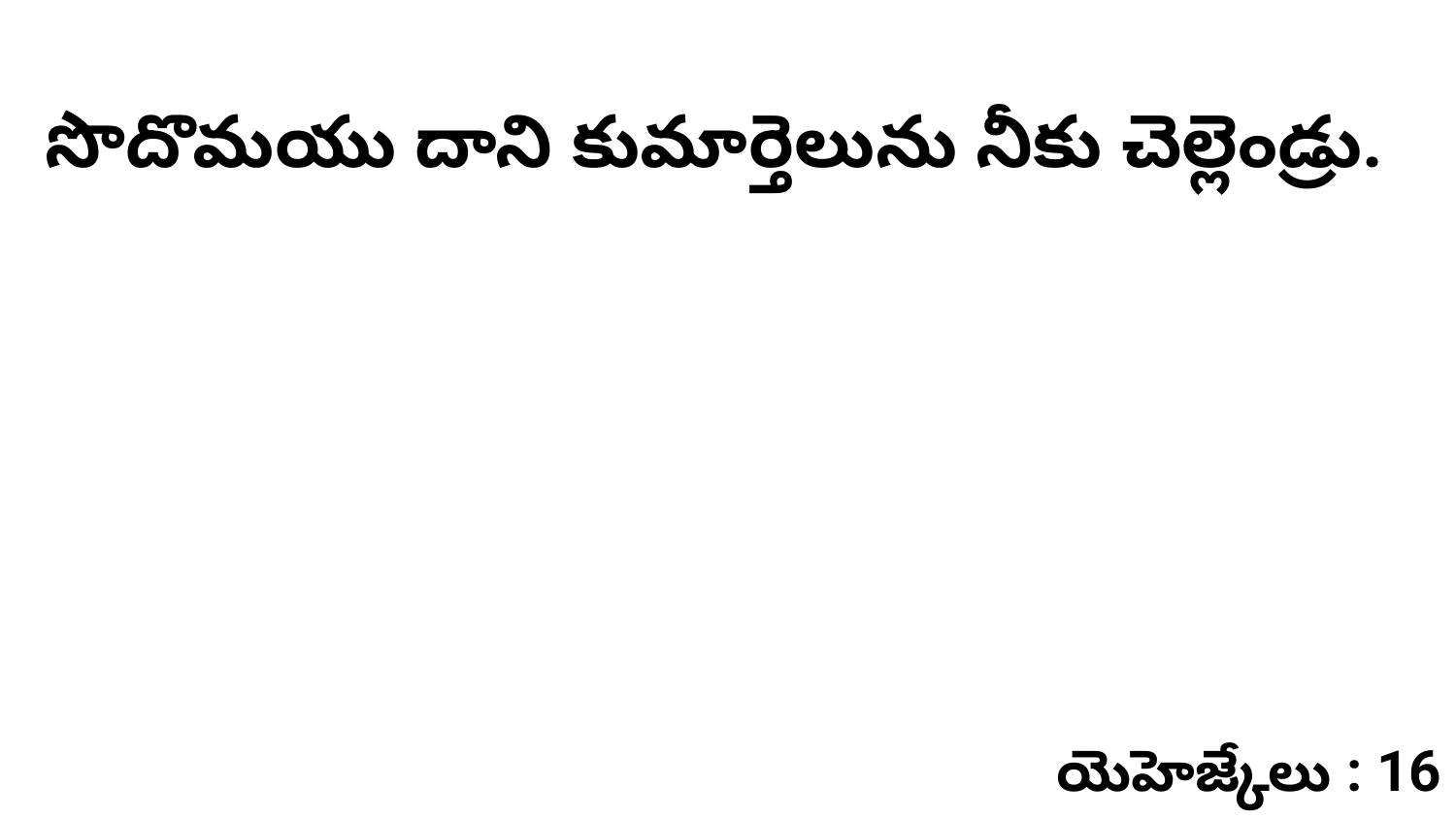

సొదొమయు దాని కుమార్తెలును నీకు చెల్లెండ్రు.
యెహెజ్కేలు : 16